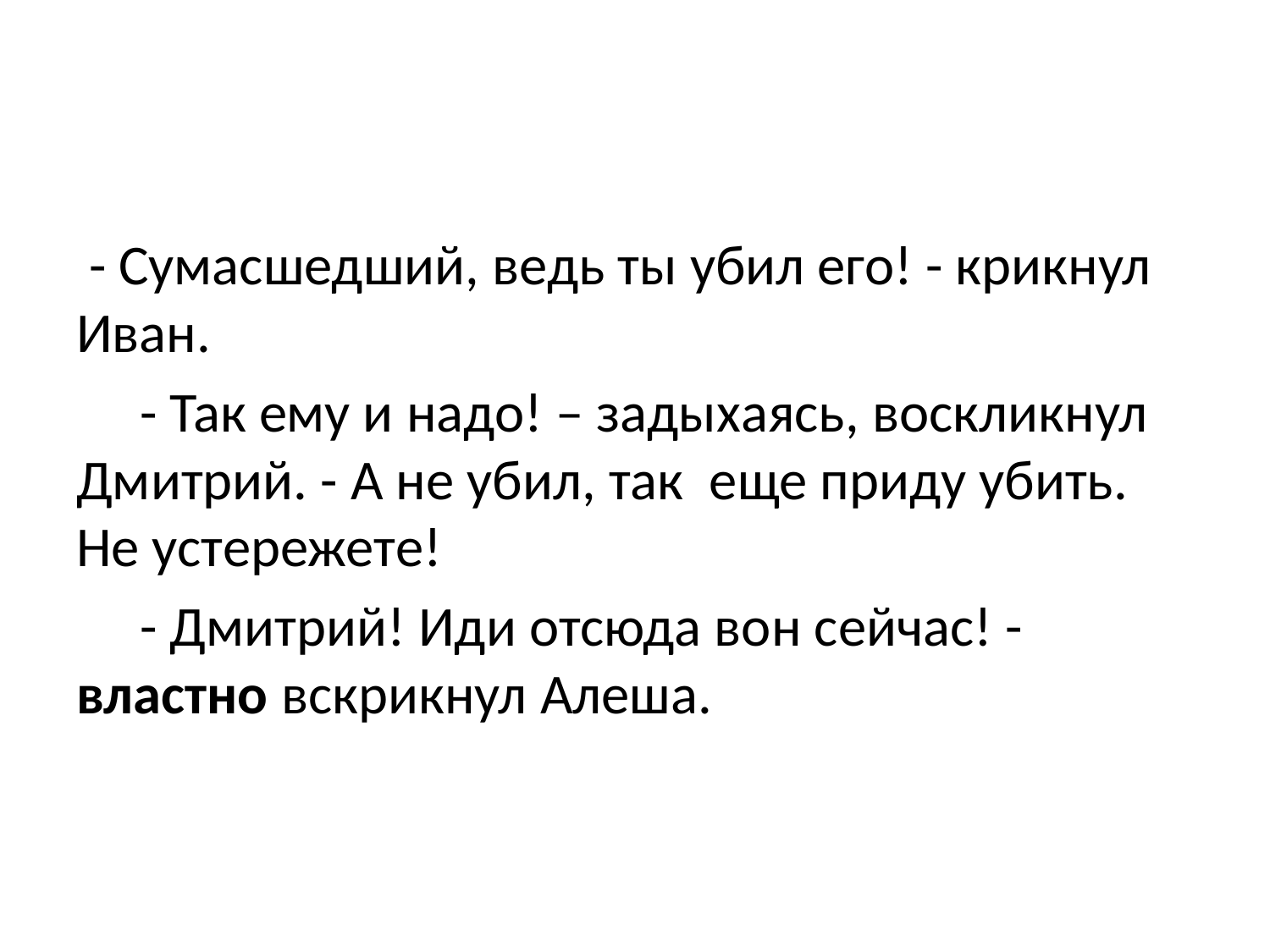

#
 - Сумасшедший, ведь ты убил его! - крикнул Иван.
     - Так ему и надо! – задыхаясь, воскликнул Дмитрий. - А не убил, так  еще приду убить. Не устережете!
     - Дмитрий! Иди отсюда вон сейчас! - властно вскрикнул Алеша.